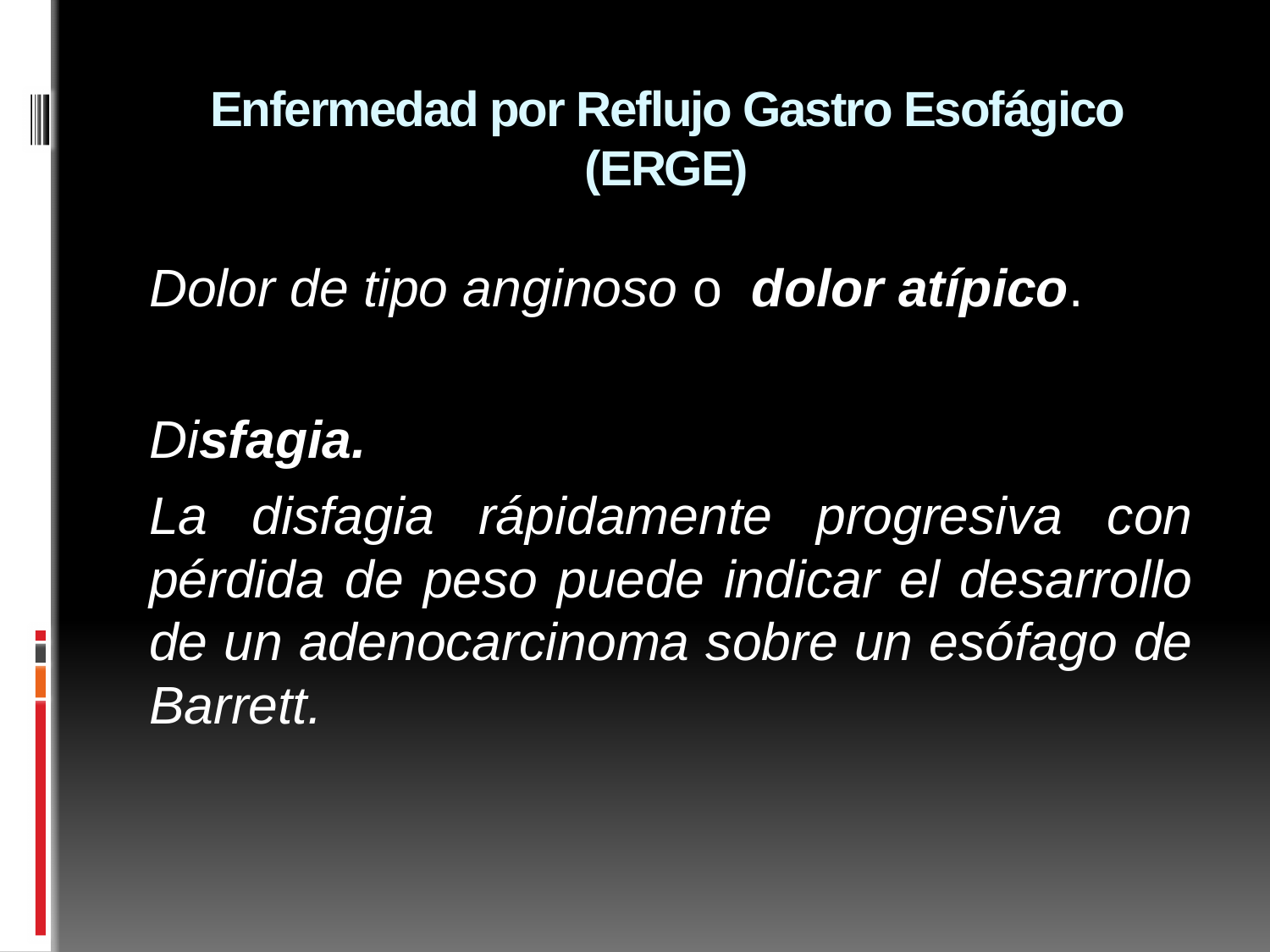

# Enfermedad por Reflujo Gastro Esofágico (ERGE)
Dolor de tipo anginoso o  dolor atípico.

Disfagia.
La disfagia rápidamente progresiva con pérdida de peso puede indicar el desarrollo de un adenocarcinoma sobre un esófago de Barrett.